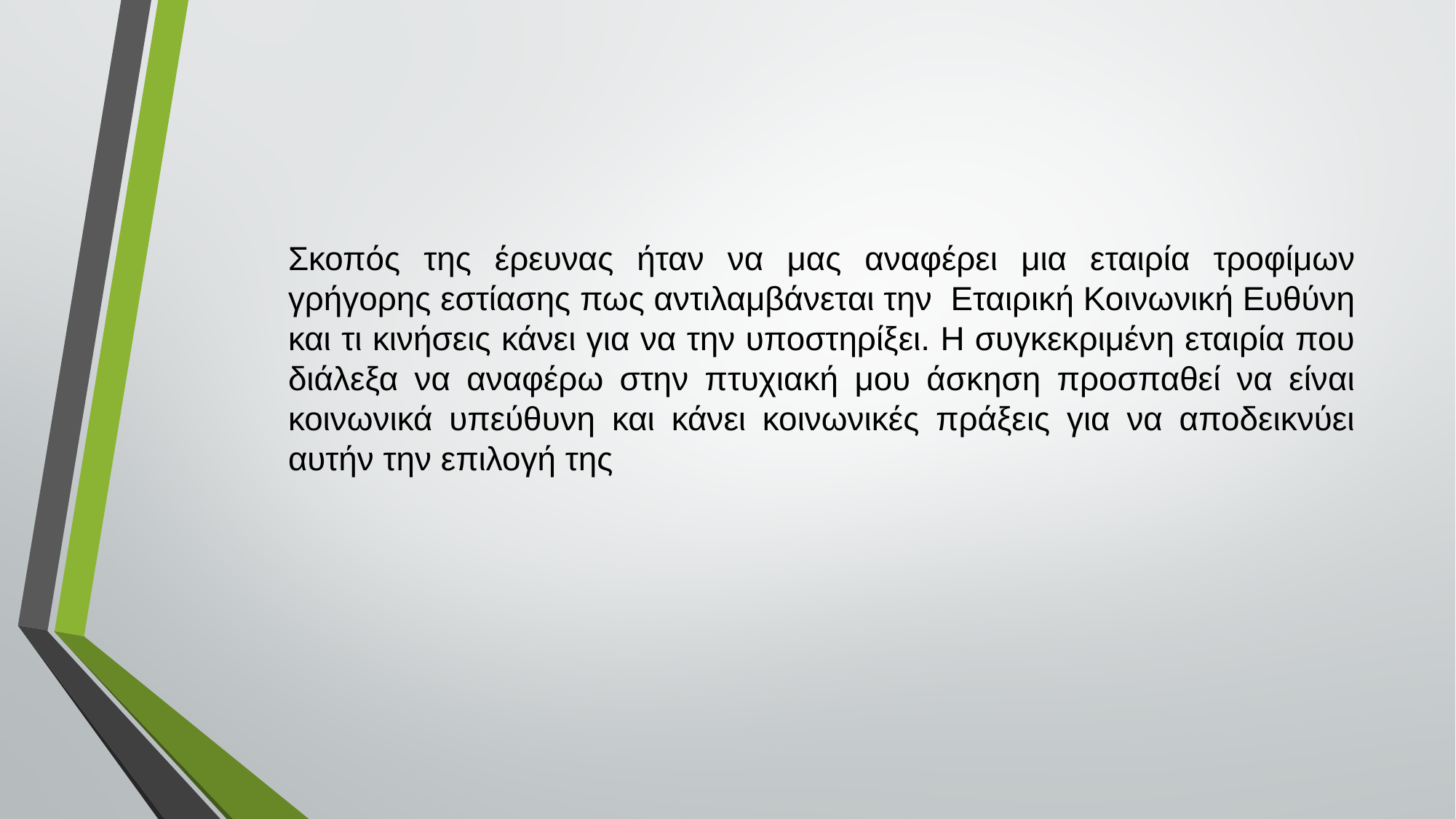

Σκοπός της έρευνας ήταν να μας αναφέρει μια εταιρία τροφίμων γρήγορης εστίασης πως αντιλαμβάνεται την  Εταιρική Κοινωνική Ευθύνη και τι κινήσεις κάνει για να την υποστηρίξει. Η συγκεκριμένη εταιρία που διάλεξα να αναφέρω στην πτυχιακή μου άσκηση προσπαθεί να είναι κοινωνικά υπεύθυνη και κάνει κοινωνικές πράξεις για να αποδεικνύει αυτήν την επιλογή της